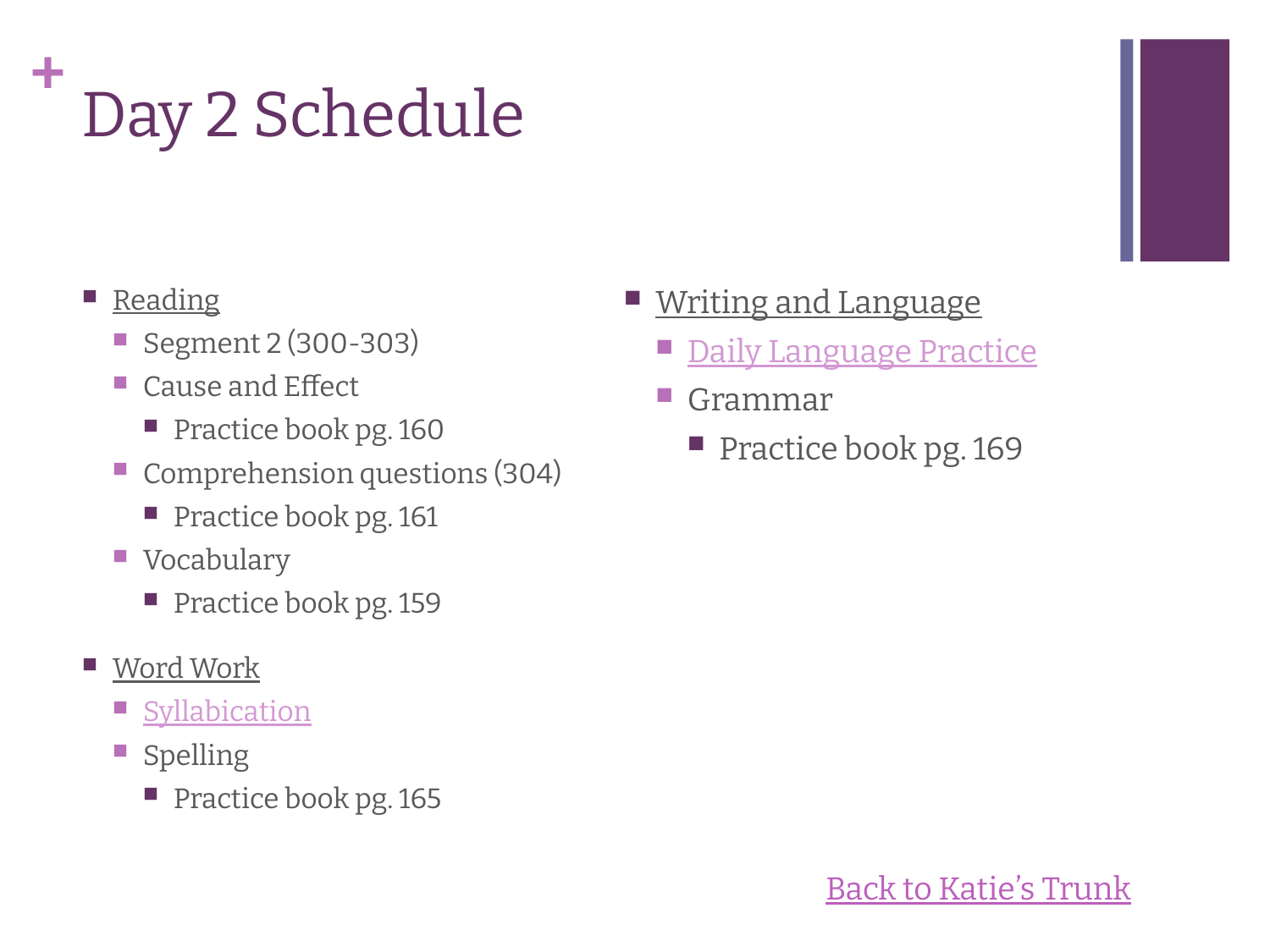

# Day 2 Schedule
Reading
Segment 2 (300-303)
Cause and Effect
Practice book pg. 160
Comprehension questions (304)
Practice book pg. 161
Vocabulary
Practice book pg. 159
Word Work
Syllabication
Spelling
Practice book pg. 165
Writing and Language
Daily Language Practice
Grammar
Practice book pg. 169
Back to Katie’s Trunk